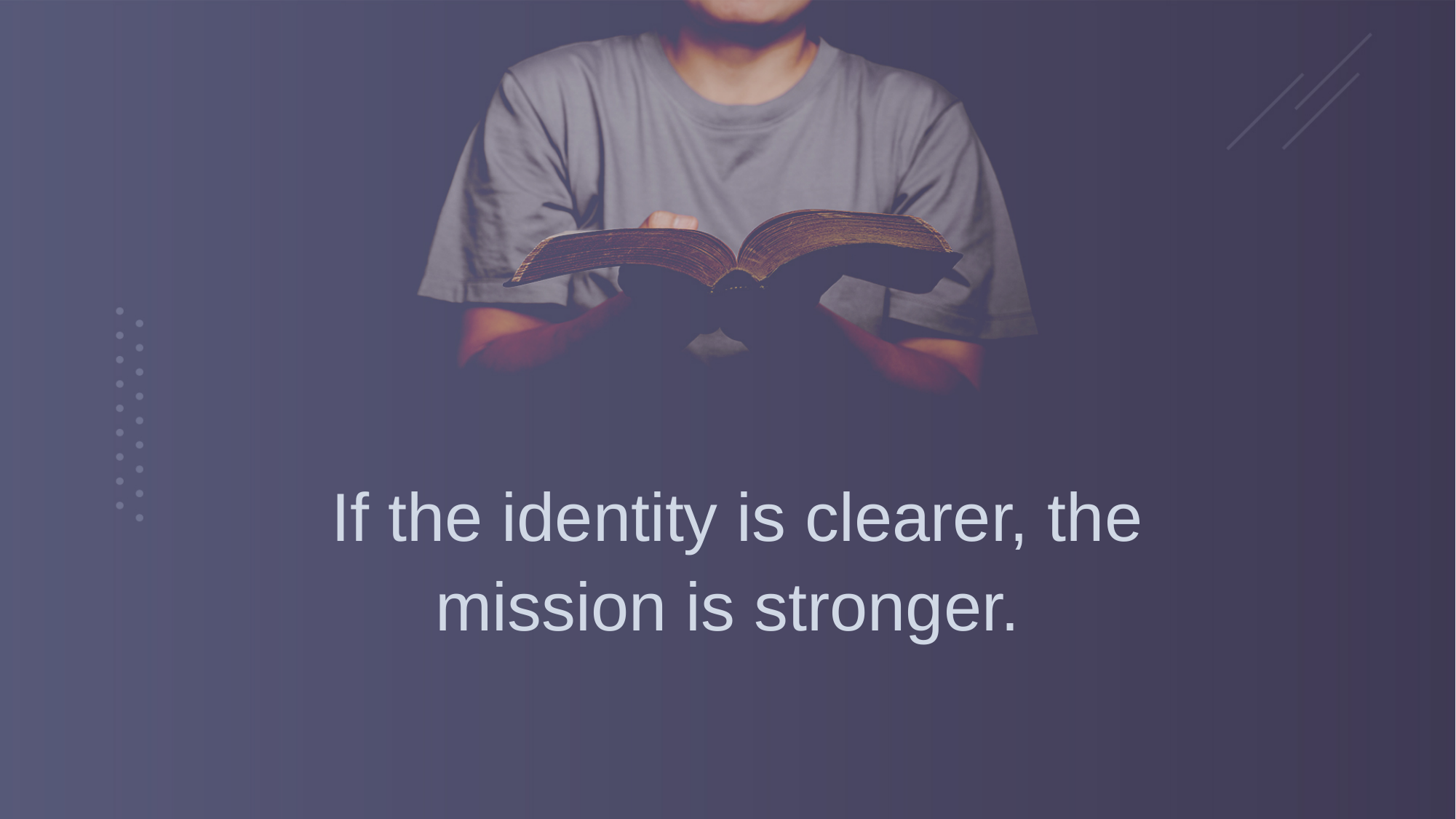

If the identity is clearer, the mission is stronger.